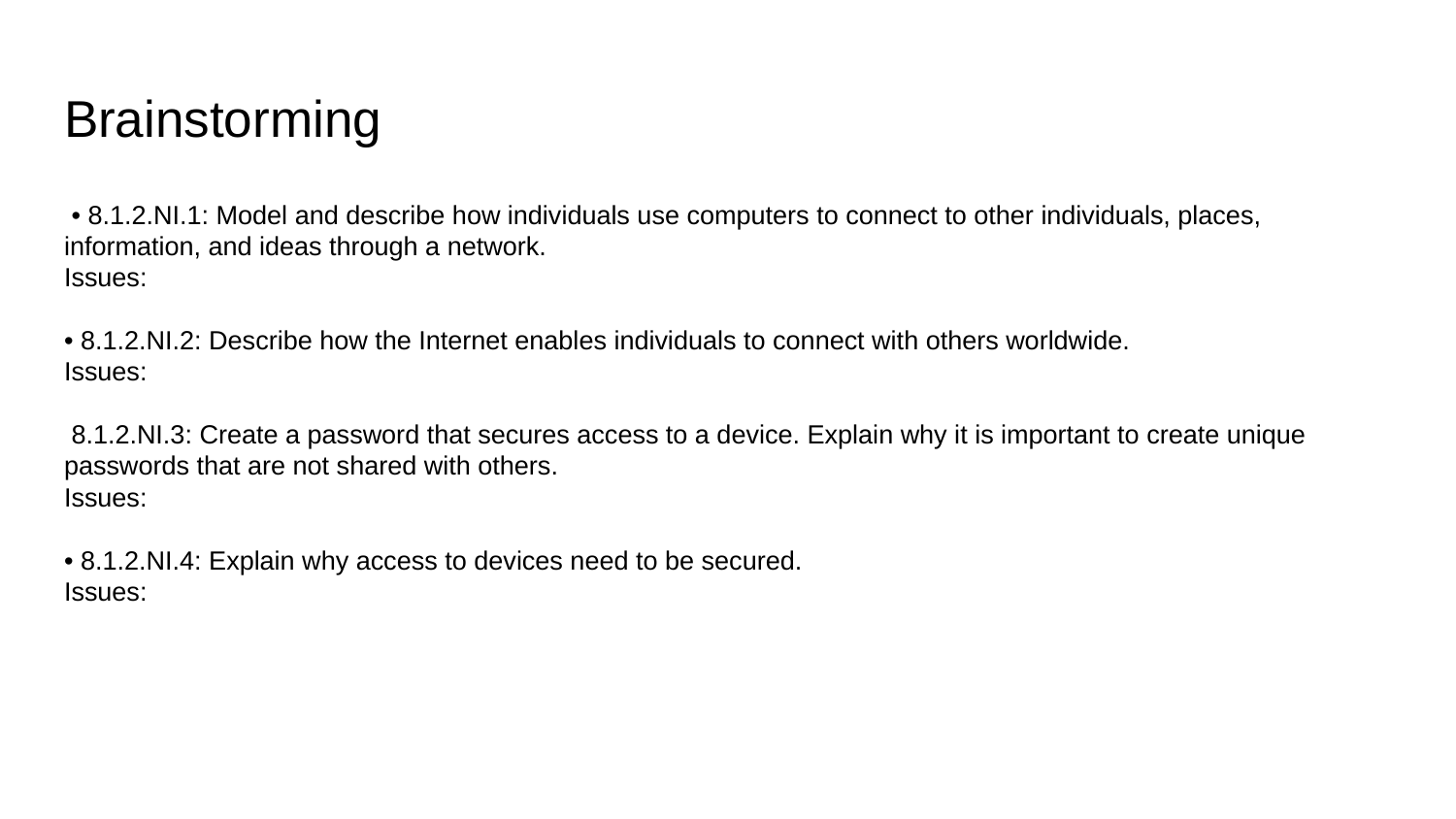

# Brainstorming
 • 8.1.2.NI.1: Model and describe how individuals use computers to connect to other individuals, places, information, and ideas through a network.
Issues:

• 8.1.2.NI.2: Describe how the Internet enables individuals to connect with others worldwide.
Issues:

 8.1.2.NI.3: Create a password that secures access to a device. Explain why it is important to create unique passwords that are not shared with others.
Issues:

• 8.1.2.NI.4: Explain why access to devices need to be secured.
Issues: